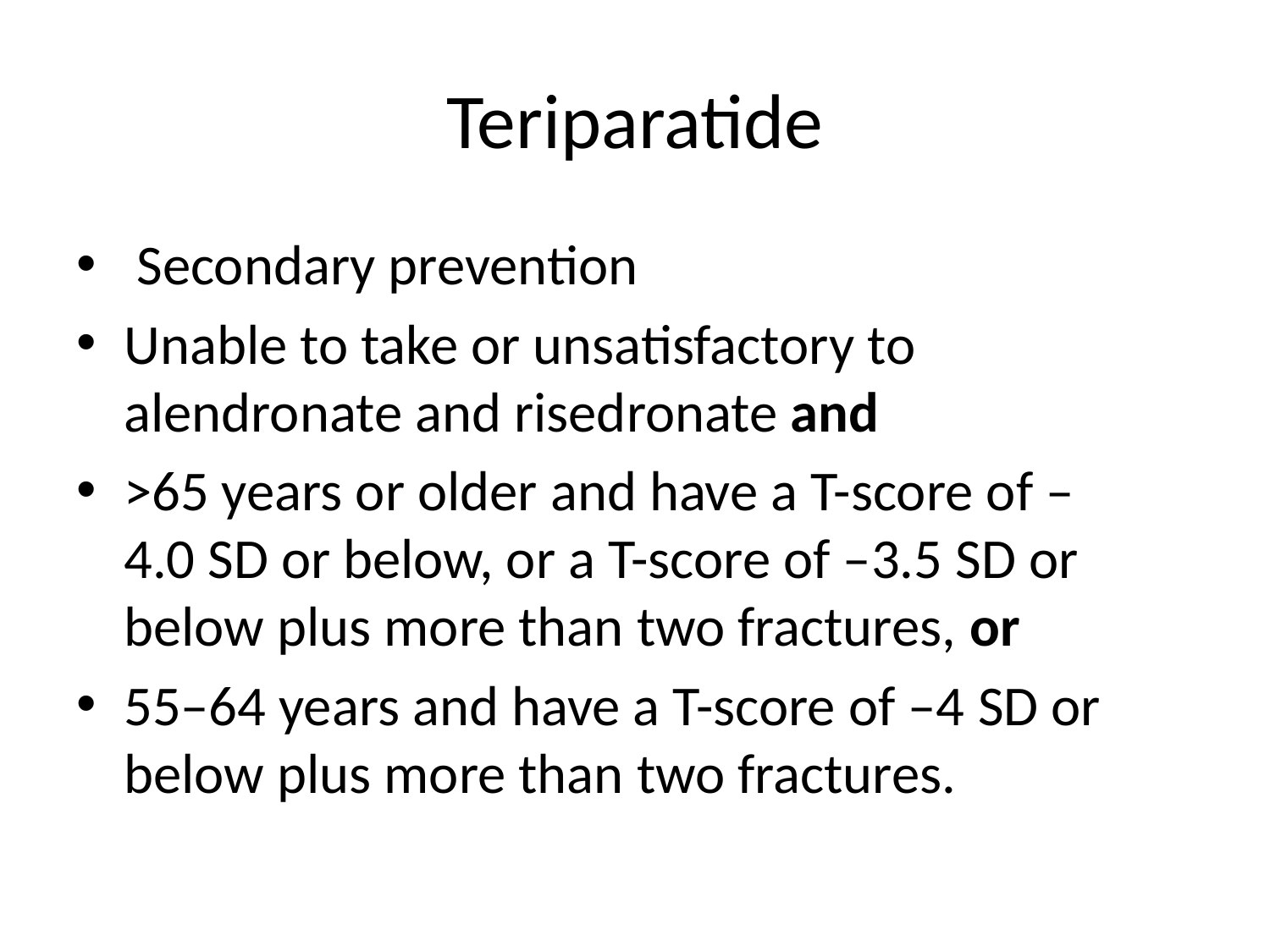

# Teriparatide
 Secondary prevention
Unable to take or unsatisfactory to alendronate and risedronate and
>65 years or older and have a T-score of –4.0 SD or below, or a T-score of –3.5 SD or below plus more than two fractures, or
55–64 years and have a T-score of –4 SD or below plus more than two fractures.